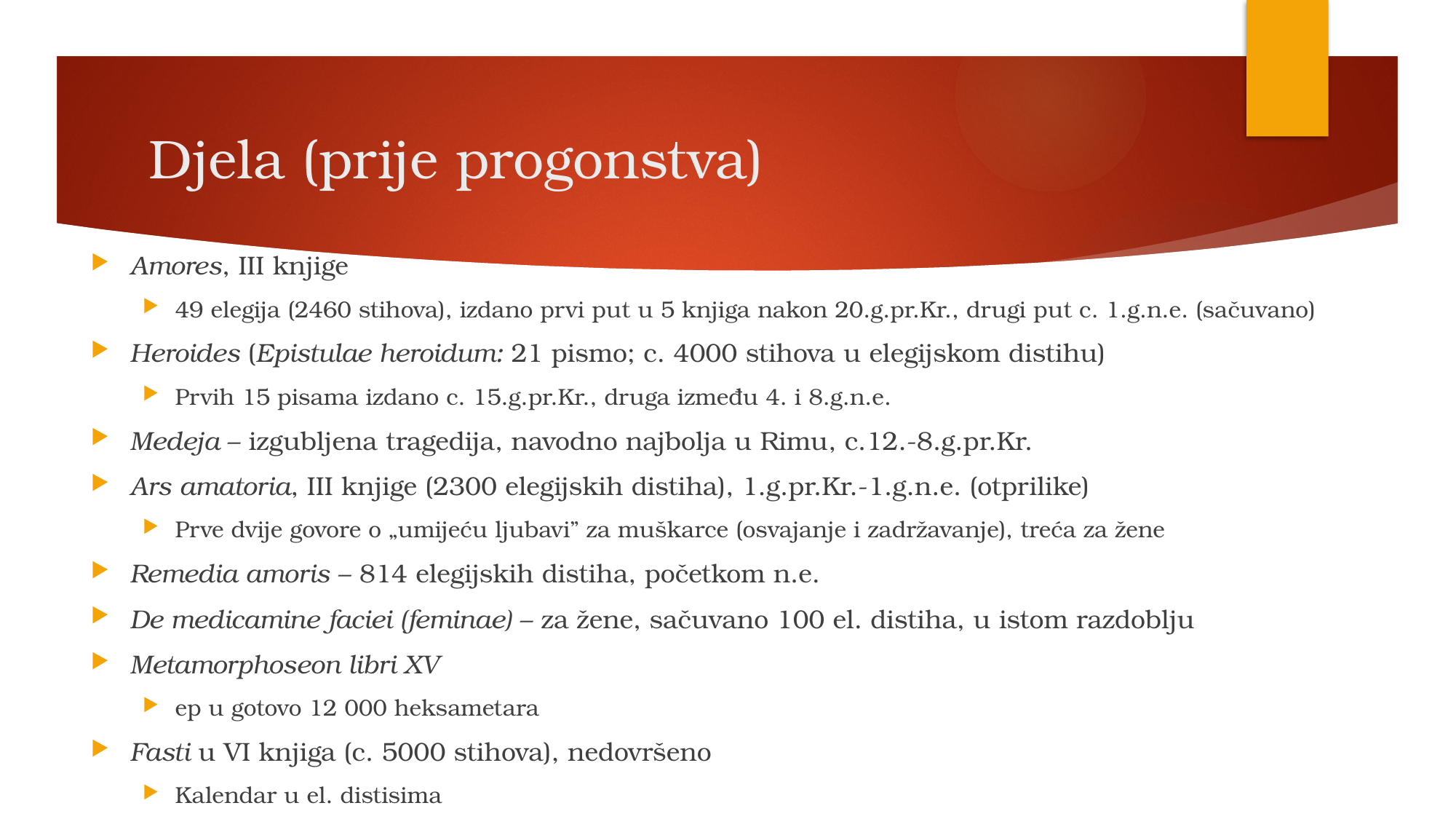

# Djela (prije progonstva)
Amores, III knjige
49 elegija (2460 stihova), izdano prvi put u 5 knjiga nakon 20.g.pr.Kr., drugi put c. 1.g.n.e. (sačuvano)
Heroides (Epistulae heroidum: 21 pismo; c. 4000 stihova u elegijskom distihu)
Prvih 15 pisama izdano c. 15.g.pr.Kr., druga između 4. i 8.g.n.e.
Medeja – izgubljena tragedija, navodno najbolja u Rimu, c.12.-8.g.pr.Kr.
Ars amatoria, III knjige (2300 elegijskih distiha), 1.g.pr.Kr.-1.g.n.e. (otprilike)
Prve dvije govore o „umijeću ljubavi” za muškarce (osvajanje i zadržavanje), treća za žene
Remedia amoris – 814 elegijskih distiha, početkom n.e.
De medicamine faciei (feminae) – za žene, sačuvano 100 el. distiha, u istom razdoblju
Metamorphoseon libri XV
ep u gotovo 12 000 heksametara
Fasti u VI knjiga (c. 5000 stihova), nedovršeno
Kalendar u el. distisima